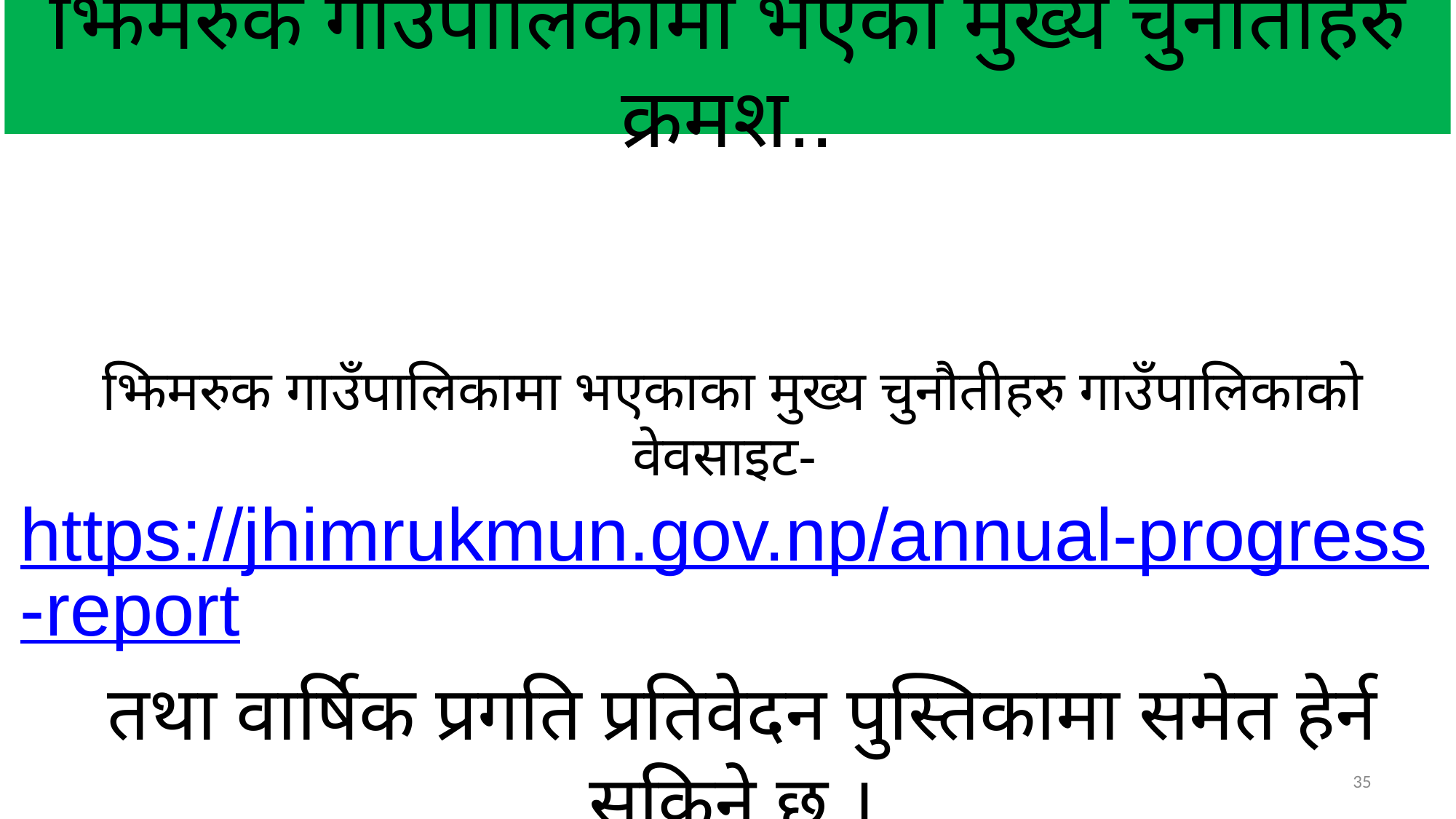

# झिमरुक गाउँपालिकामा भएका मुख्य चुनौतीहरु क्रमश..
झिमरुक गाउँपालिकामा भएकाका मुख्य चुनौतीहरु गाउँपालिकाको वेवसाइट- https://jhimrukmun.gov.np/annual-progress-report
 तथा वार्षिक प्रगति प्रतिवेदन पुस्तिकामा समेत हेर्न सकिने छ ।
35